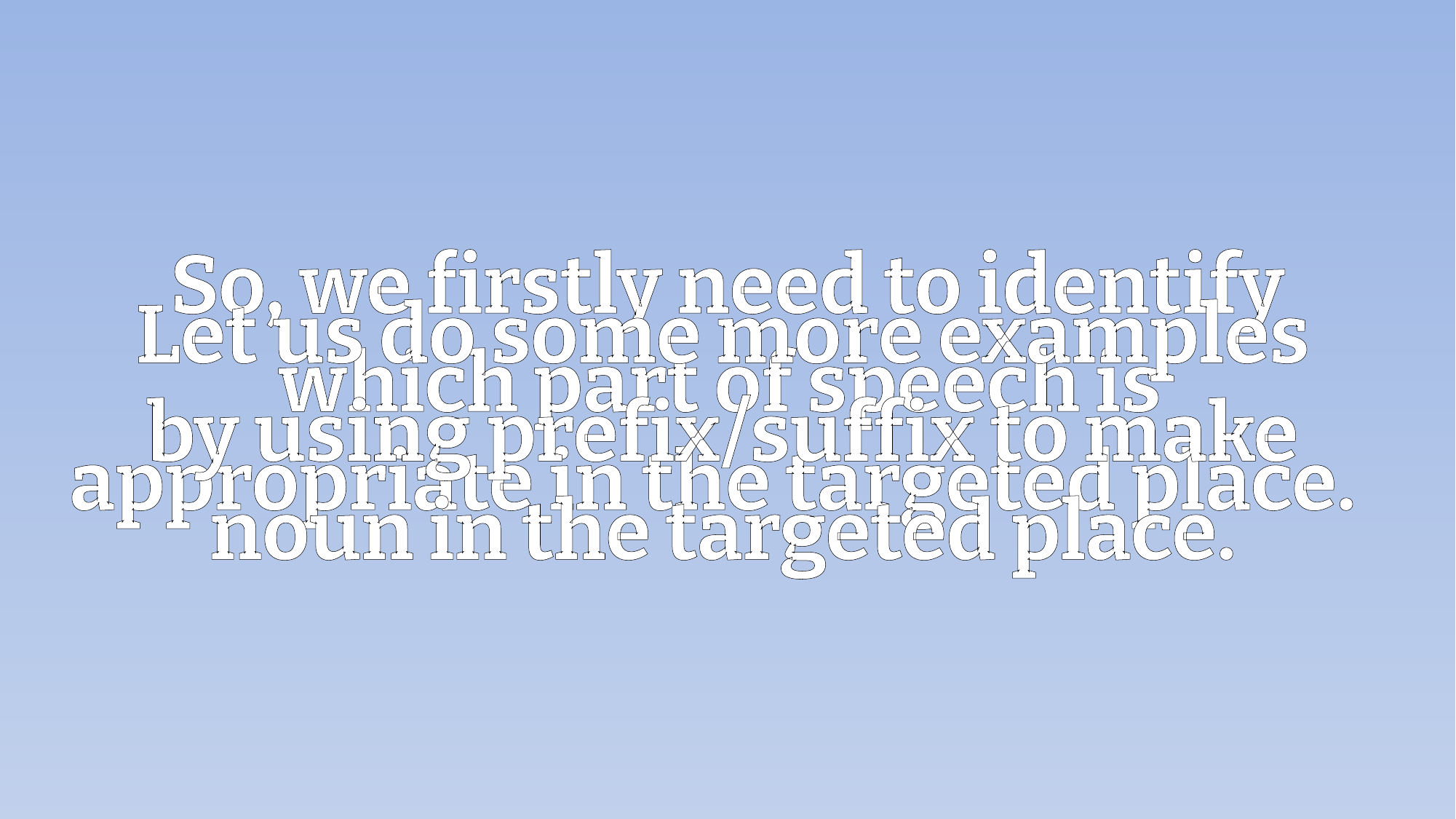

So, we firstly need to identify
which part of speech is
appropriate in the targeted place.
Let us do some more examples
by using prefix/suffix to make
noun in the targeted place.